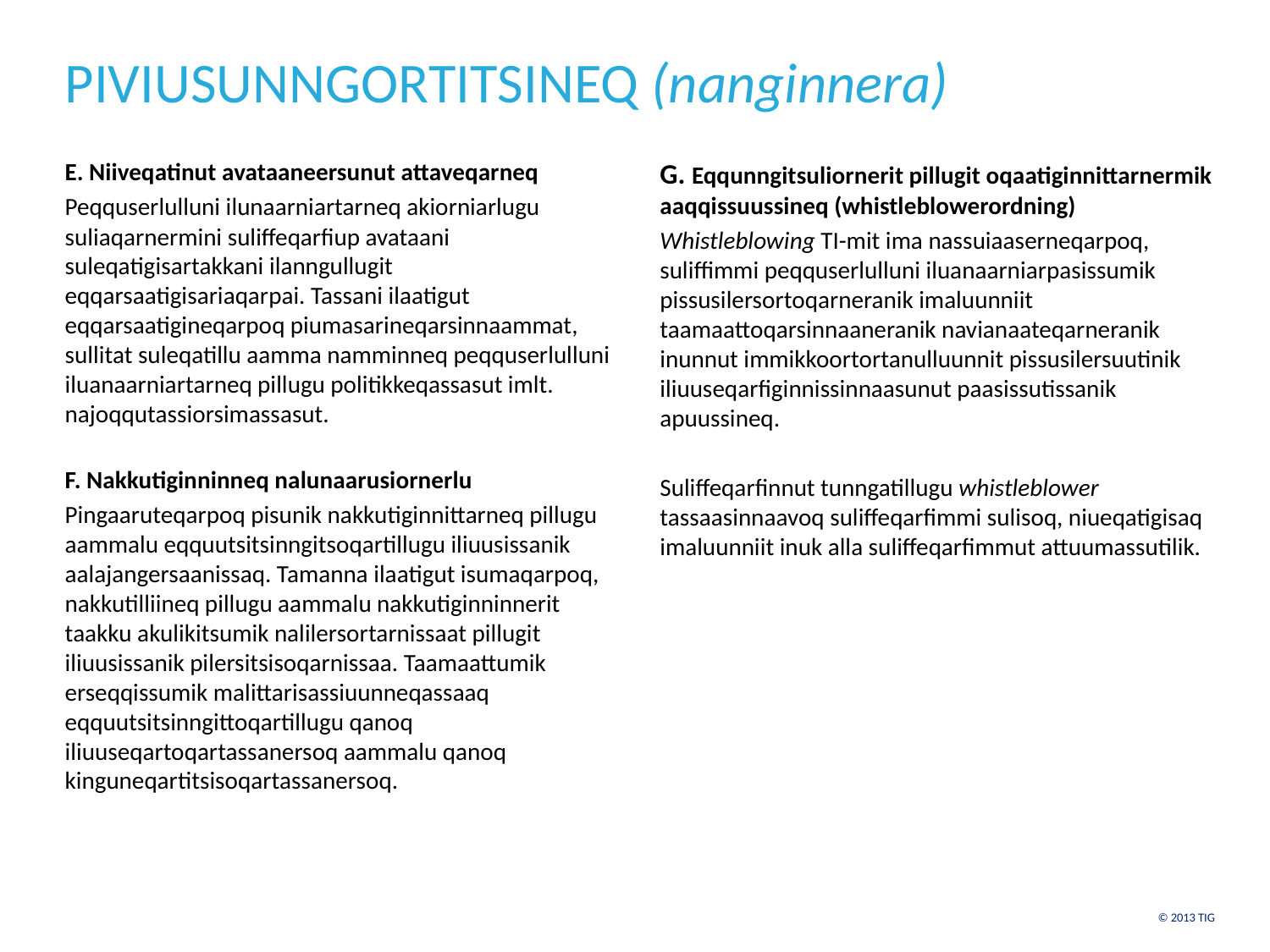

# PIVIUSUNNGORTITSINEQ (nanginnera)
G. Eqqunngitsuliornerit pillugit oqaatiginnittarnermik aaqqissuussineq (whistleblowerordning)
Whistleblowing TI-mit ima nassuiaaserneqarpoq, suliffimmi peqquserlulluni iluanaarniarpasissumik pissusilersortoqarneranik imaluunniit taamaattoqarsinnaaneranik navianaateqarneranik inunnut immikkoortortanulluunnit pissusilersuutinik iliuuseqarfiginnissinnaasunut paasissutissanik apuussineq.

Suliffeqarfinnut tunngatillugu whistleblower tassaasinnaavoq suliffeqarfimmi sulisoq, niueqatigisaq imaluunniit inuk alla suliffeqarfimmut attuumassutilik.
E. Niiveqatinut avataaneersunut attaveqarneq
Peqquserlulluni ilunaarniartarneq akiorniarlugu suliaqarnermini suliffeqarfiup avataani suleqatigisartakkani ilanngullugit eqqarsaatigisariaqarpai. Tassani ilaatigut eqqarsaatigineqarpoq piumasarineqarsinnaammat, sullitat suleqatillu aamma namminneq peqquserlulluni iluanaarniartarneq pillugu politikkeqassasut imlt.  najoqqutassiorsimassasut.

F. Nakkutiginninneq nalunaarusiornerlu
Pingaaruteqarpoq pisunik nakkutiginnittarneq pillugu  aammalu eqquutsitsinngitsoqartillugu iliuusissanik  aalajangersaanissaq. Tamanna ilaatigut isumaqarpoq, nakkutilliineq pillugu aammalu nakkutiginninnerit taakku akulikitsumik nalilersortarnissaat pillugit iliuusissanik pilersitsisoqarnissaa. Taamaattumik erseqqissumik malittarisassiuunneqassaaq eqquutsitsinngittoqartillugu qanoq  iliuuseqartoqartassanersoq aammalu qanoq kinguneqartitsisoqartassanersoq.